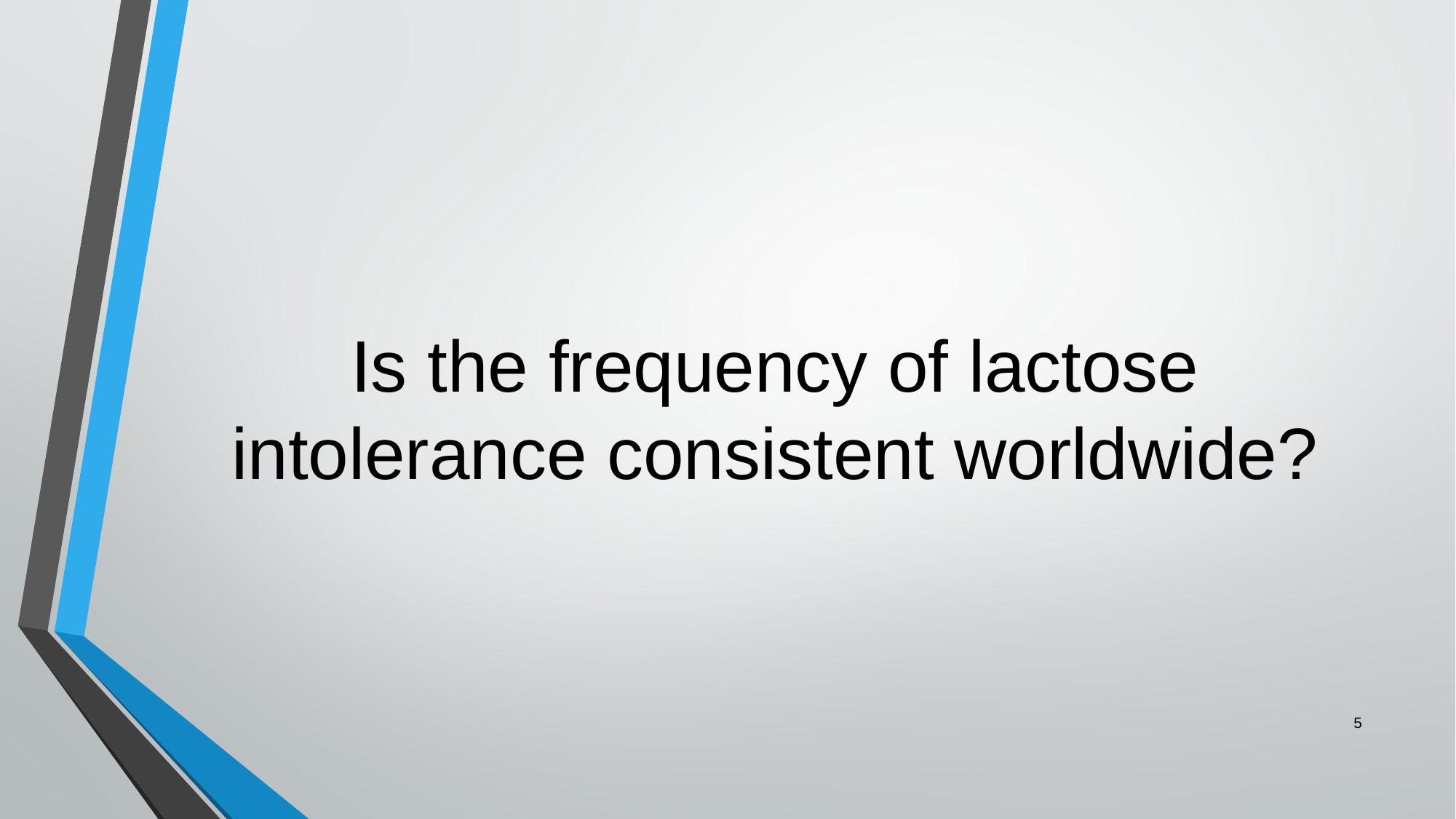

# Is the frequency of lactose intolerance consistent worldwide?
5